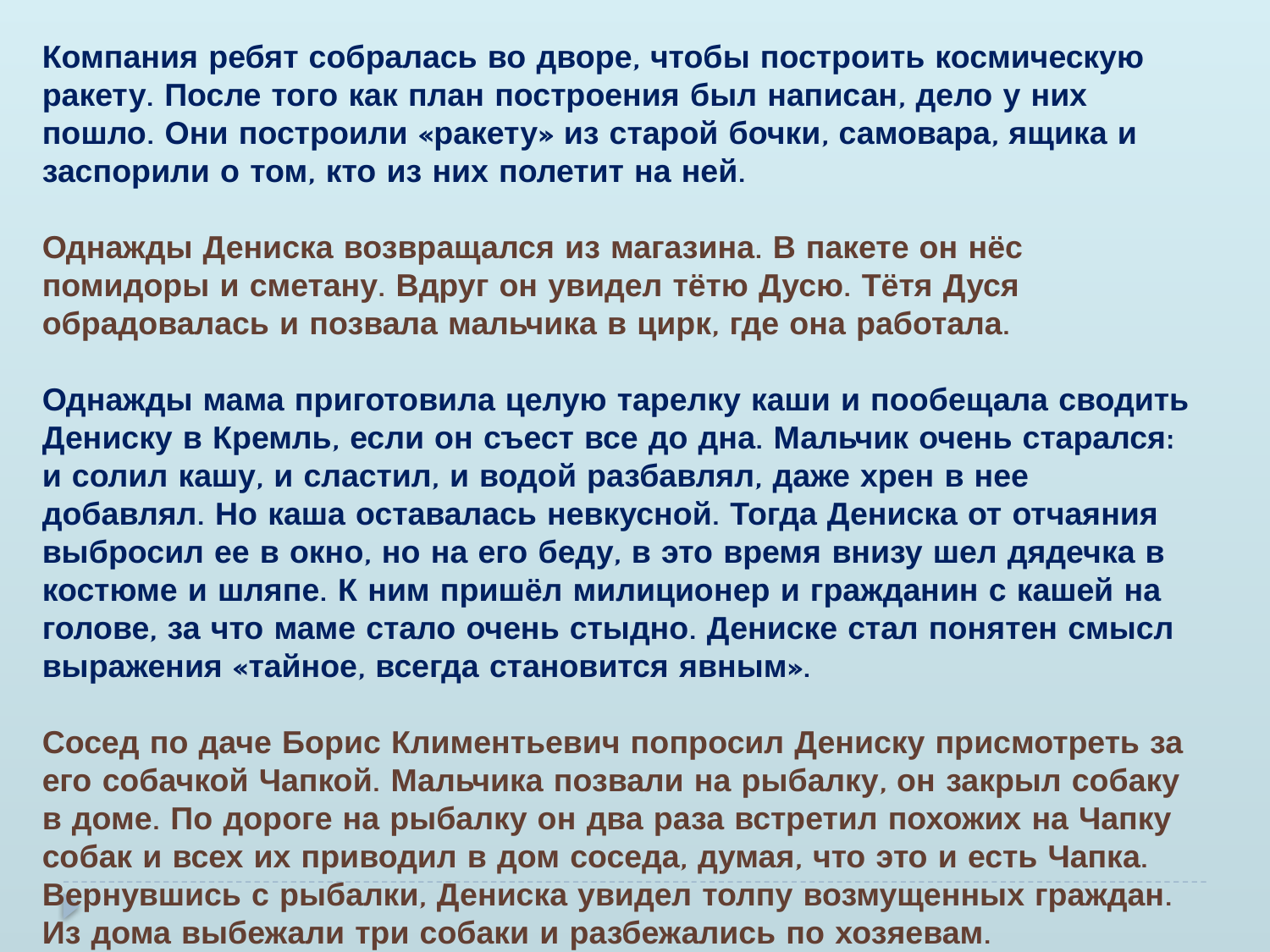

Компания ребят собралась во дворе, чтобы построить космическую ракету. После того как план построения был написан, дело у них пошло. Они построили «ракету» из старой бочки, самовара, ящика и заспорили о том, кто из них полетит на ней.

Однажды Дениска возвращался из магазина. В пакете он нёс помидоры и сметану. Вдруг он увидел тётю Дусю. Тётя Дуся обрадовалась и позвала мальчика в цирк, где она работала.

Однажды мама приготовила целую тарелку каши и пообещала сводить Дениску в Кремль, если он съест все до дна. Мальчик очень старался: и солил кашу, и сластил, и водой разбавлял, даже хрен в нее добавлял. Но каша оставалась невкусной. Тогда Дениска от отчаяния выбросил ее в окно, но на его беду, в это время внизу шел дядечка в костюме и шляпе. К ним пришёл милиционер и гражданин с кашей на голове, за что маме стало очень стыдно. Дениске стал понятен смысл выражения «тайное, всегда становится явным».

Сосед по даче Борис Климентьевич попросил Дениску присмотреть за его собачкой Чапкой. Мальчика позвали на рыбалку, он закрыл собаку в доме. По дороге на рыбалку он два раза встретил похожих на Чапку собак и всех их приводил в дом соседа, думая, что это и есть Чапка. Вернувшись с рыбалки, Дениска увидел толпу возмущенных граждан. Из дома выбежали три собаки и разбежались по хозяевам.